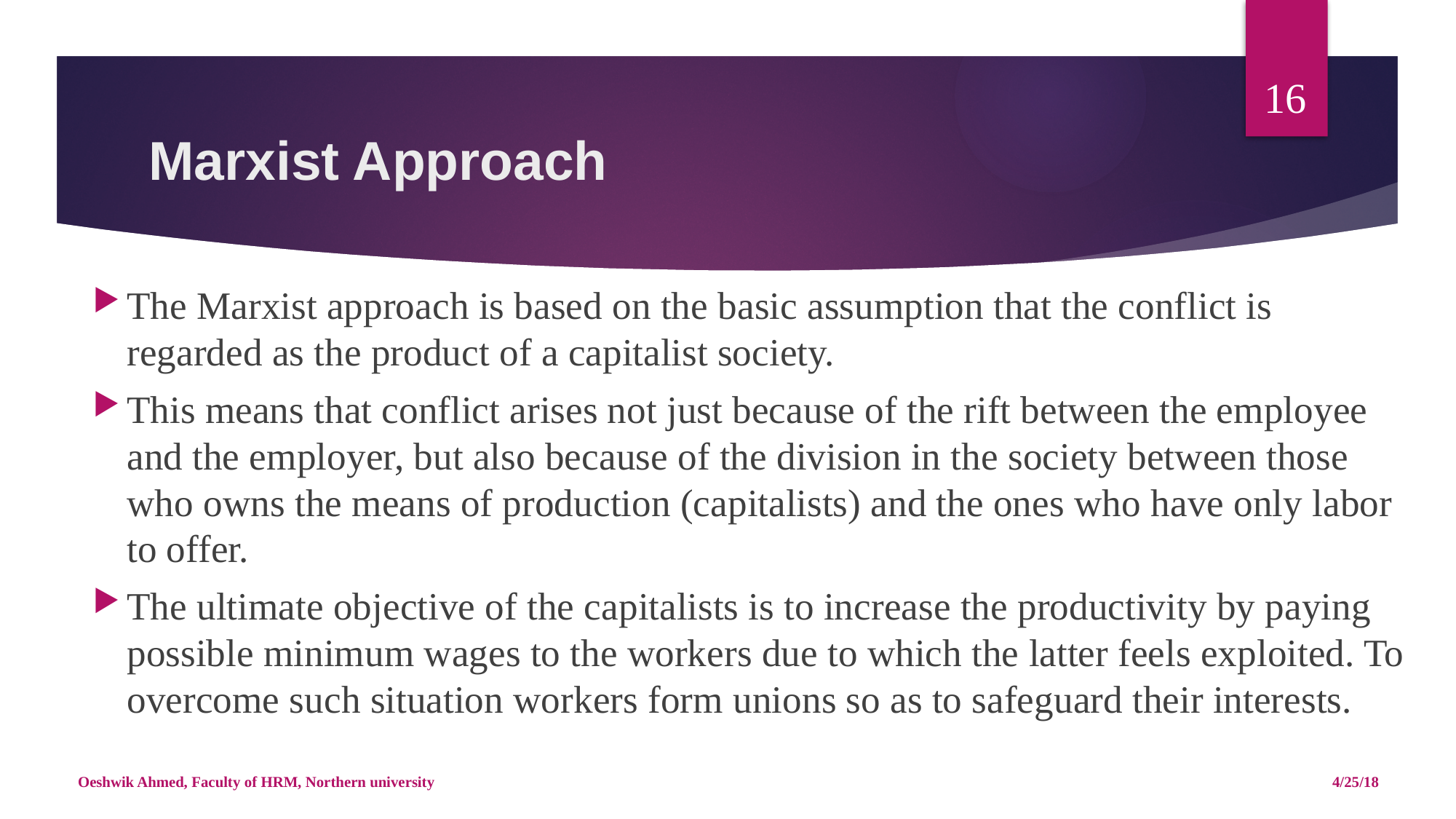

16
# Marxist Approach
The Marxist approach is based on the basic assumption that the conflict is regarded as the product of a capitalist society.
This means that conflict arises not just because of the rift between the employee and the employer, but also because of the division in the society between those who owns the means of production (capitalists) and the ones who have only labor to offer.
The ultimate objective of the capitalists is to increase the productivity by paying possible minimum wages to the workers due to which the latter feels exploited. To overcome such situation workers form unions so as to safeguard their interests.
Oeshwik Ahmed, Faculty of HRM, Northern university
4/25/18